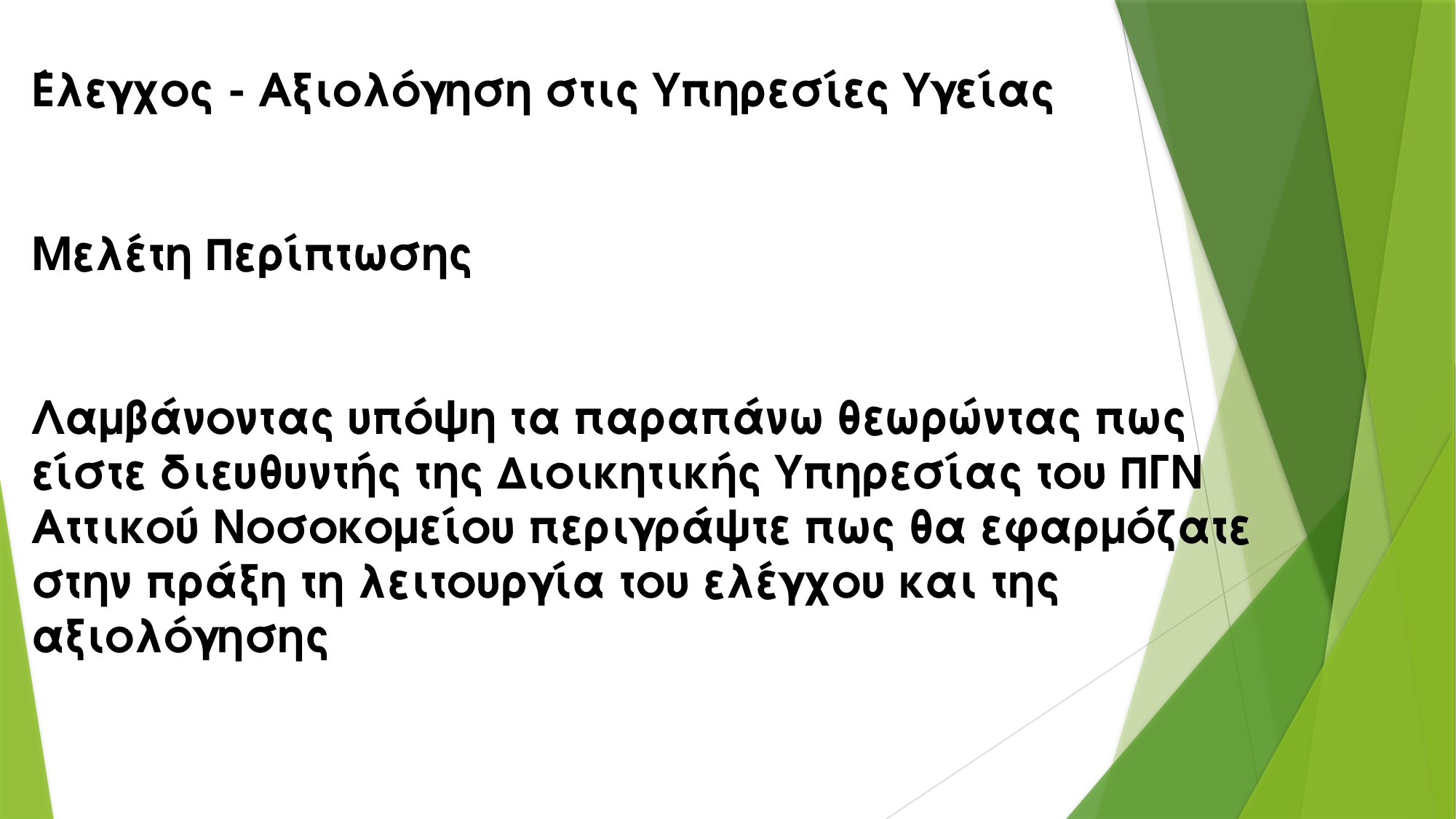

Έλεγχος - Αξιολόγηση στις Υπηρεσίες Υγείας

Μελέτη Περίπτωσης

Λαμβάνοντας υπόψη τα παραπάνω θεωρώντας πως είστε διευθυντής της Διοικητικής Υπηρεσίας του ΠΓΝ Αττικού Νοσοκομείου περιγράψτε πως θα εφαρμόζατε στην πράξη τη λειτουργία του ελέγχου και της αξιολόγησης